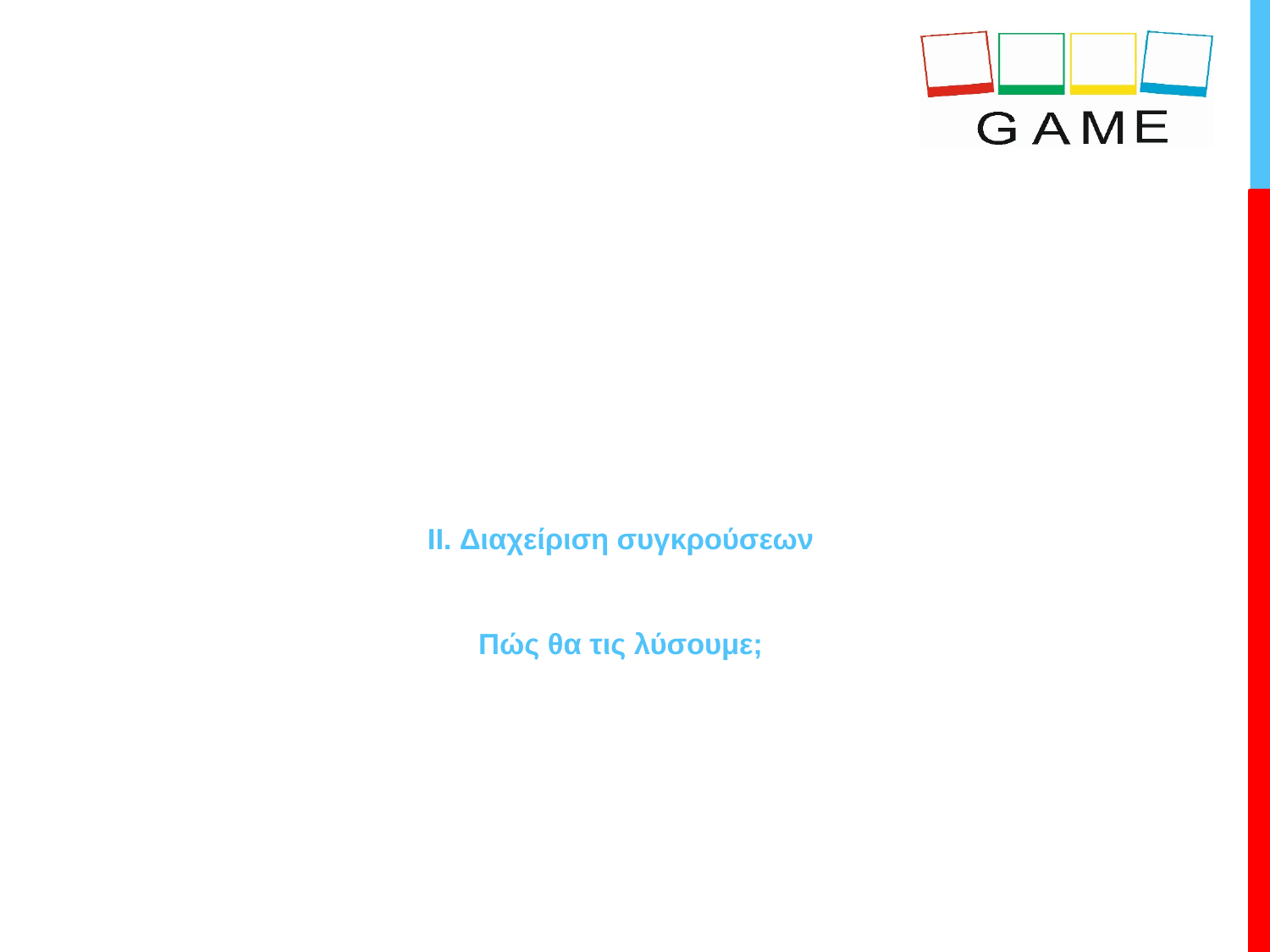

# II. Διαχείριση συγκρούσεων Πώς θα τις λύσουμε;